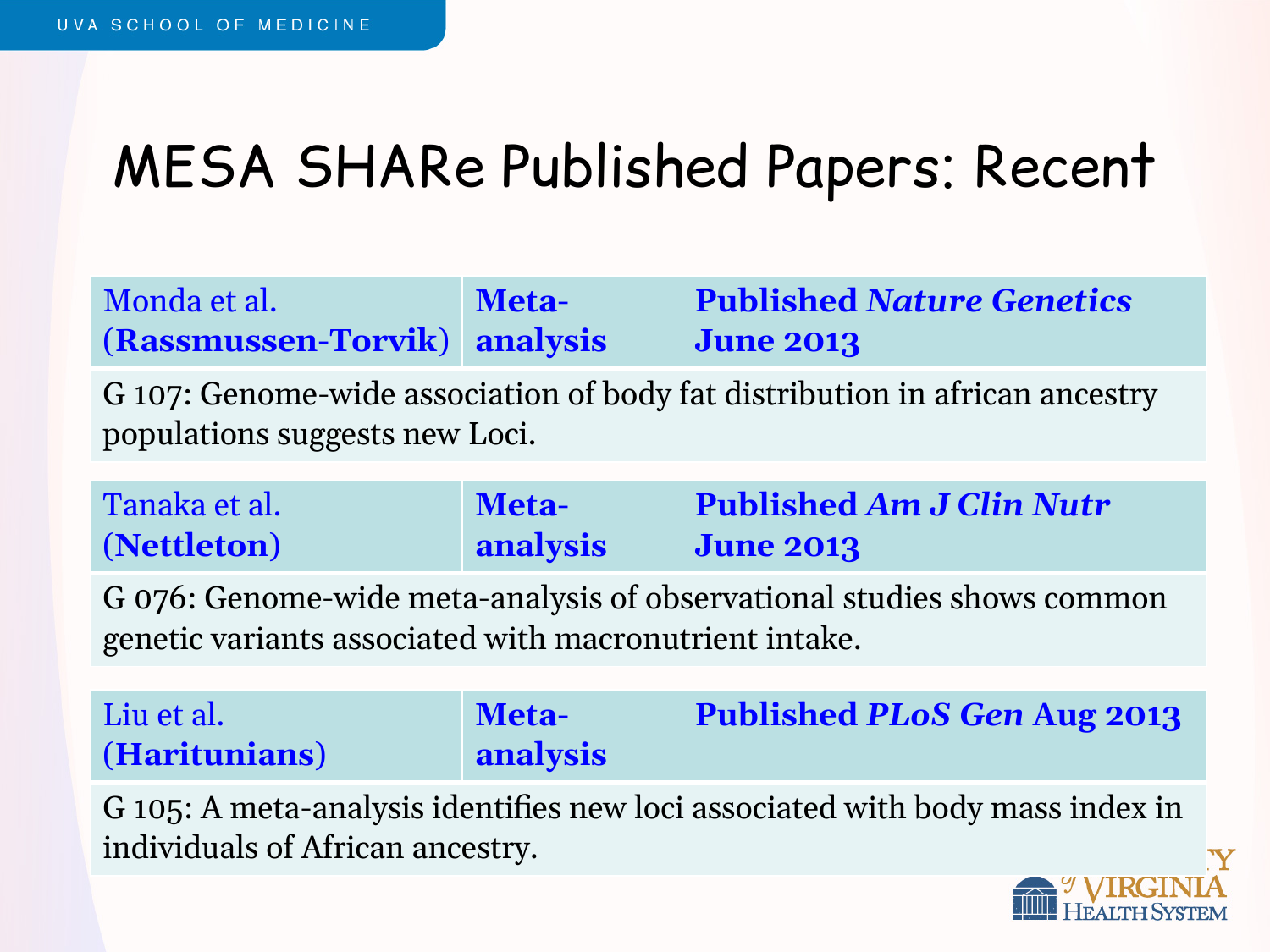

# MESA SHARe Published Papers: Recent
| Monda et al. (Rassmussen-Torvik) | Meta-analysis | Published Nature Genetics June 2013 |
| --- | --- | --- |
| G 107: Genome-wide association of body fat distribution in african ancestry populations suggests new Loci. |  |  |
| Tanaka et al. (Nettleton) | Meta-analysis | Published Am J Clin Nutr June 2013 |
| --- | --- | --- |
| G 076: Genome-wide meta-analysis of observational studies shows common genetic variants associated with macronutrient intake. |  |  |
| Liu et al. (Haritunians) | Meta-analysis | Published PLoS Gen Aug 2013 |
| --- | --- | --- |
| G 105: A meta-analysis identifies new loci associated with body mass index in individuals of African ancestry. |  |  |